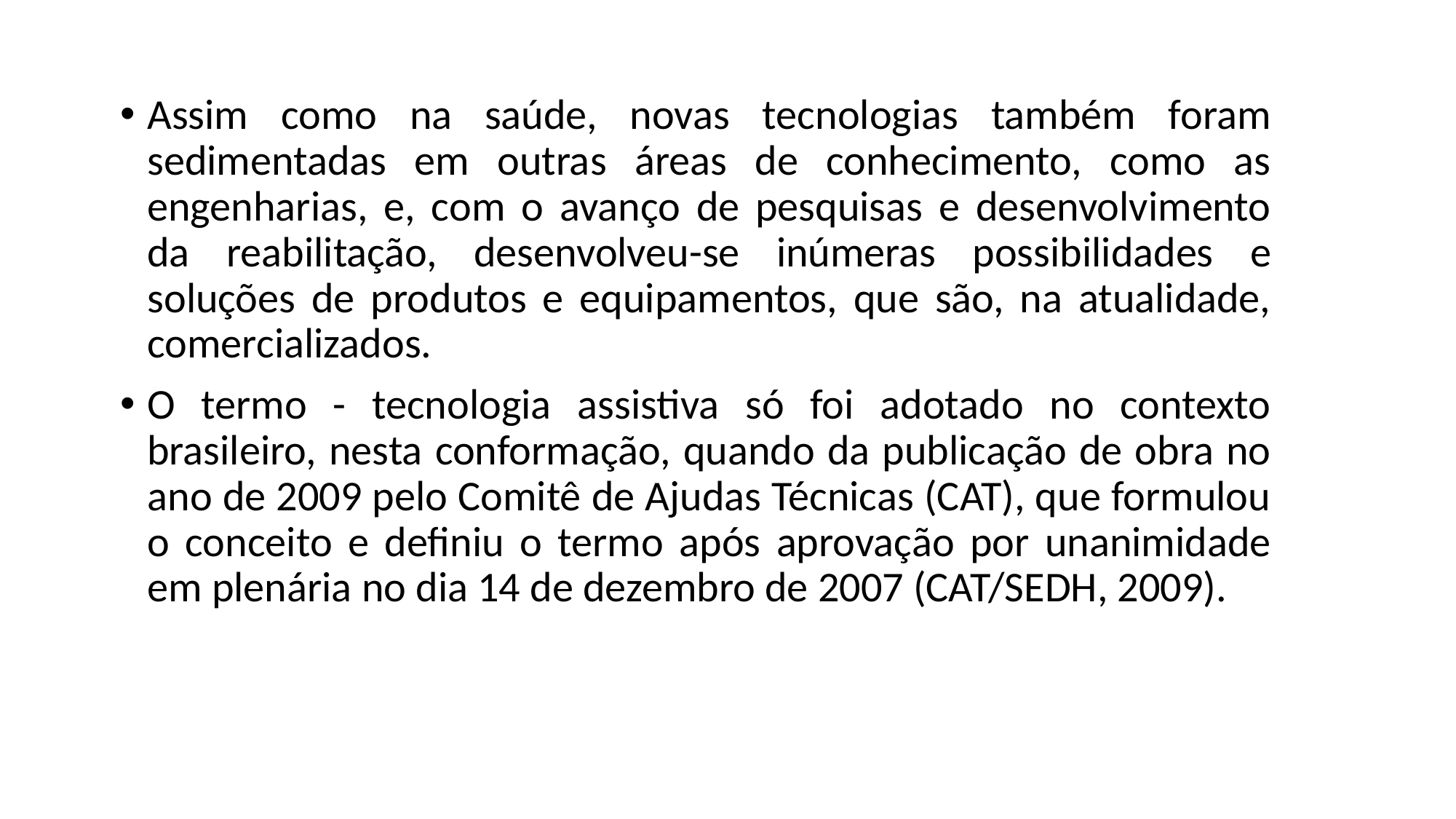

Assim como na saúde, novas tecnologias também foram sedimentadas em outras áreas de conhecimento, como as engenharias, e, com o avanço de pesquisas e desenvolvimento da reabilitação, desenvolveu-se inúmeras possibilidades e soluções de produtos e equipamentos, que são, na atualidade, comercializados.
O termo - tecnologia assistiva só foi adotado no contexto brasileiro, nesta conformação, quando da publicação de obra no ano de 2009 pelo Comitê de Ajudas Técnicas (CAT), que formulou o conceito e definiu o termo após aprovação por unanimidade em plenária no dia 14 de dezembro de 2007 (CAT/SEDH, 2009).